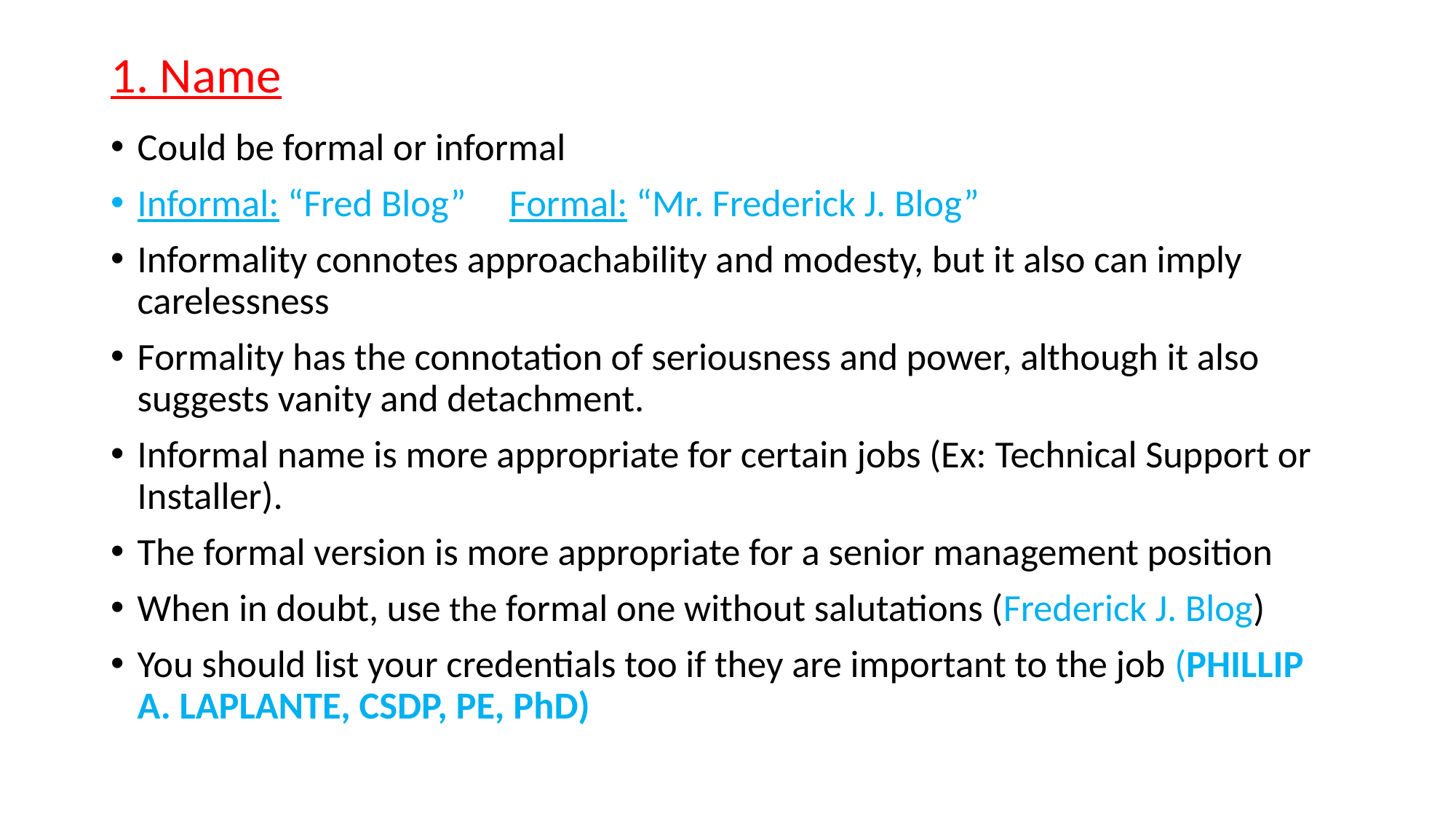

# 1. Name
Could be formal or informal
Informal: “Fred Blog”     Formal: “Mr. Frederick J. Blog”
Informality connotes approachability and modesty, but it also can imply carelessness
Formality has the connotation of seriousness and power, although it also suggests vanity and detachment.
Informal name is more appropriate for certain jobs (Ex: Technical Support or Installer).
The formal version is more appropriate for a senior management position
When in doubt, use the formal one without salutations (Frederick J. Blog)
You should list your credentials too if they are important to the job (PHILLIP A. LAPLANTE, CSDP, PE, PhD)